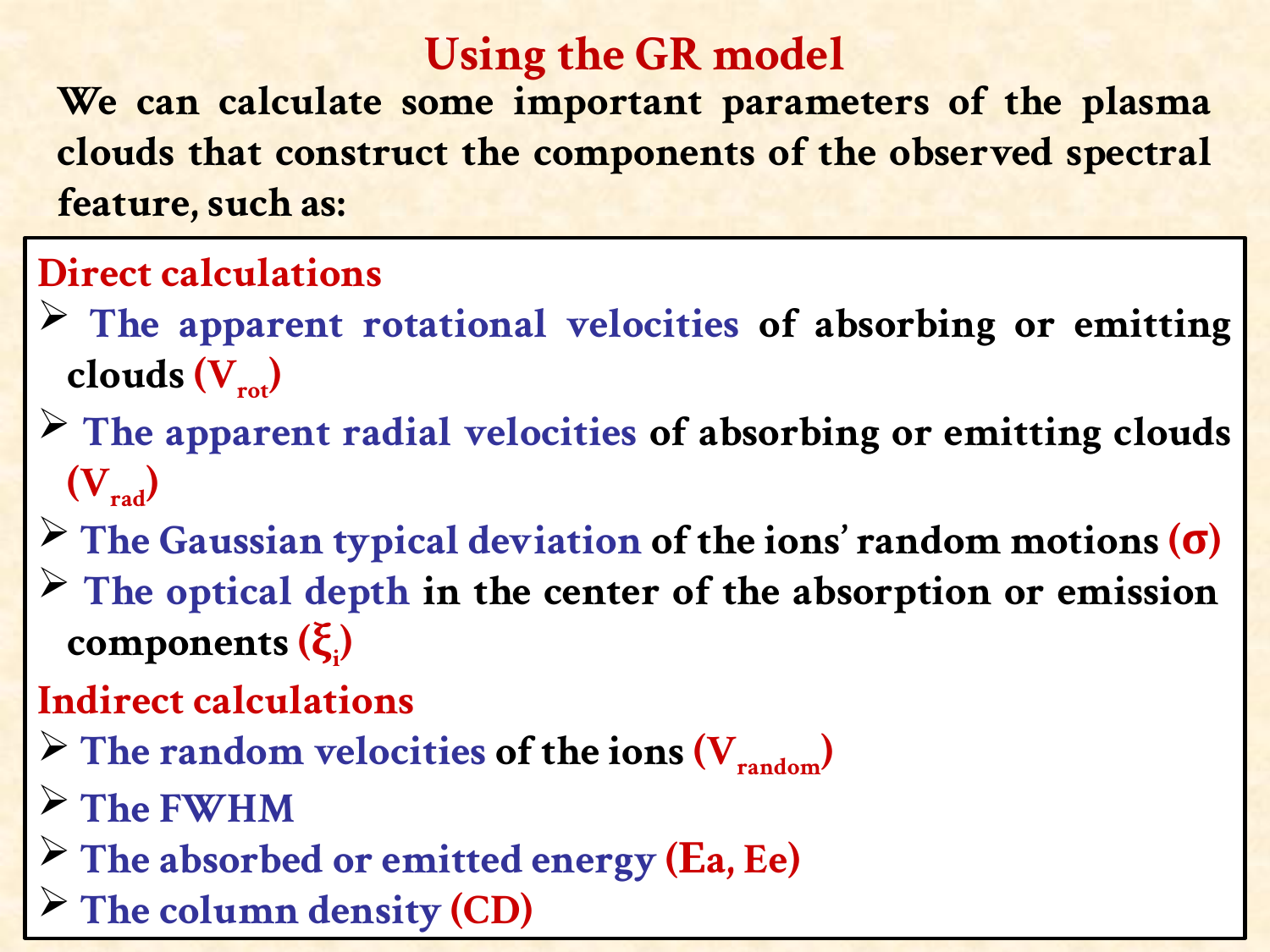

Using the GR model
We can calculate some important parameters of the plasma clouds that construct the components of the observed spectral feature, such as:
Direct calculations
 The apparent rotational velocities of absorbing or emitting clouds (Vrot)
 The apparent radial velocities of absorbing or emitting clouds (Vrad)
 The Gaussian typical deviation of the ions’ random motions (σ)
 The optical depth in the center of the absorption or emission  components (ξi)
Indirect calculations
 The random velocities of the ions (Vrandom)
 The FWHM
 The absorbed or emitted energy (Εa, Ee)
 The column density (CD)